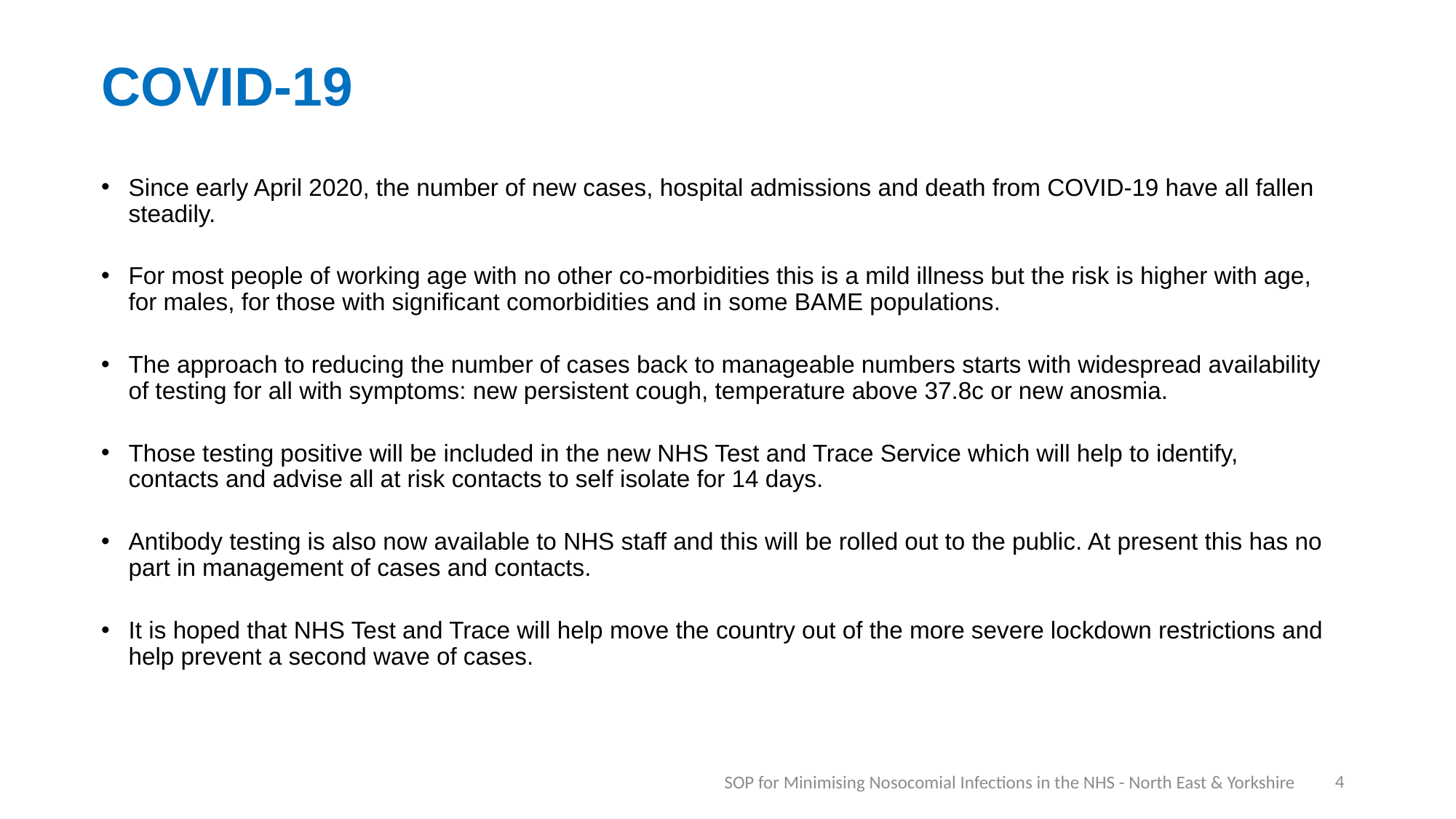

# COVID-19
Since early April 2020, the number of new cases, hospital admissions and death from COVID-19 have all fallen steadily.
For most people of working age with no other co-morbidities this is a mild illness but the risk is higher with age, for males, for those with significant comorbidities and in some BAME populations.
The approach to reducing the number of cases back to manageable numbers starts with widespread availability of testing for all with symptoms: new persistent cough, temperature above 37.8c or new anosmia.
Those testing positive will be included in the new NHS Test and Trace Service which will help to identify, contacts and advise all at risk contacts to self isolate for 14 days.
Antibody testing is also now available to NHS staff and this will be rolled out to the public. At present this has no part in management of cases and contacts.
It is hoped that NHS Test and Trace will help move the country out of the more severe lockdown restrictions and help prevent a second wave of cases.
4
SOP for Minimising Nosocomial Infections in the NHS - North East & Yorkshire